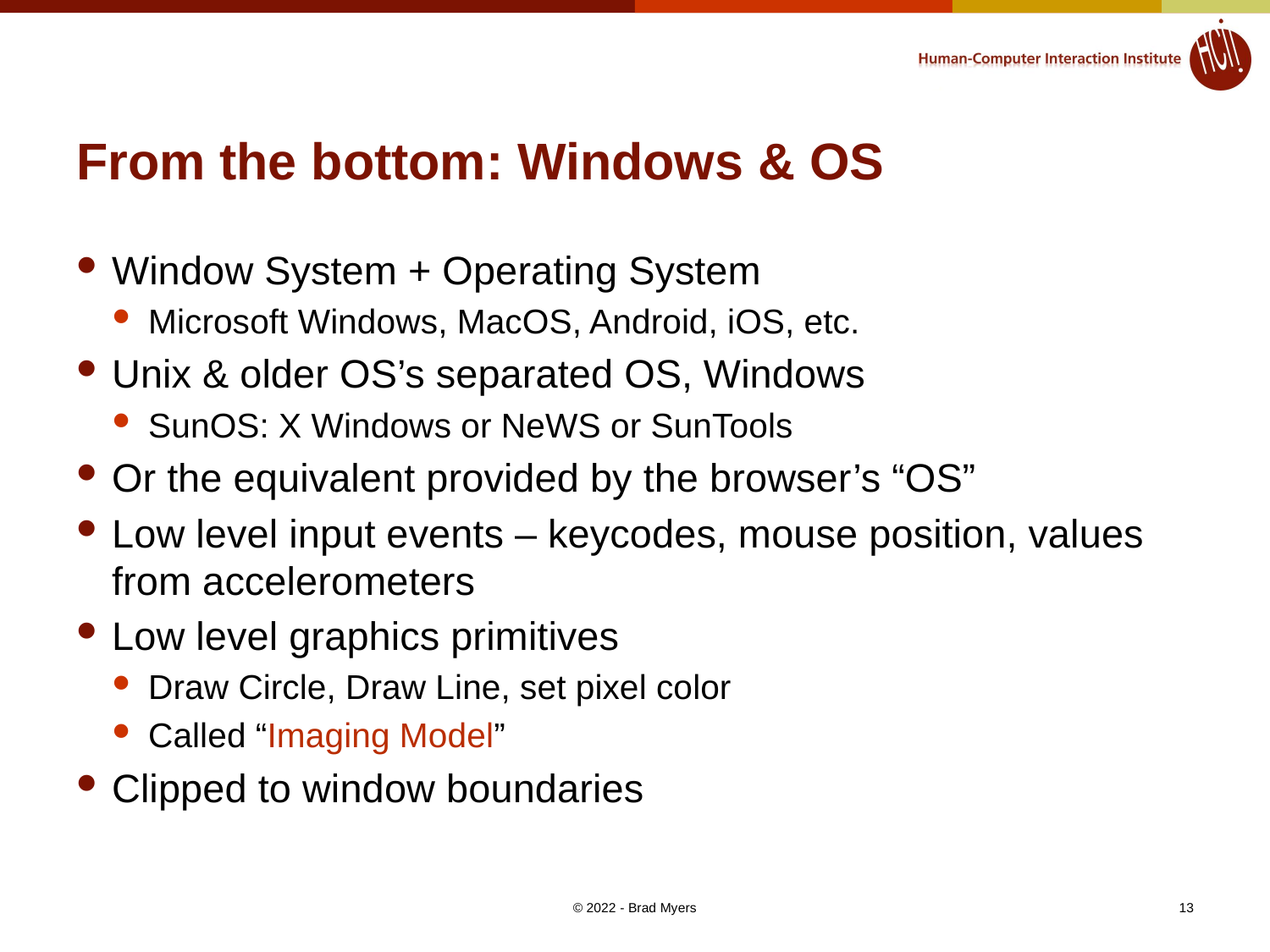

# From the bottom: Windows & OS
Window System + Operating System
Microsoft Windows, MacOS, Android, iOS, etc.
Unix & older OS’s separated OS, Windows
SunOS: X Windows or NeWS or SunTools
Or the equivalent provided by the browser’s “OS”
Low level input events – keycodes, mouse position, values from accelerometers
Low level graphics primitives
Draw Circle, Draw Line, set pixel color
Called “Imaging Model”
Clipped to window boundaries
© 2022 - Brad Myers
13